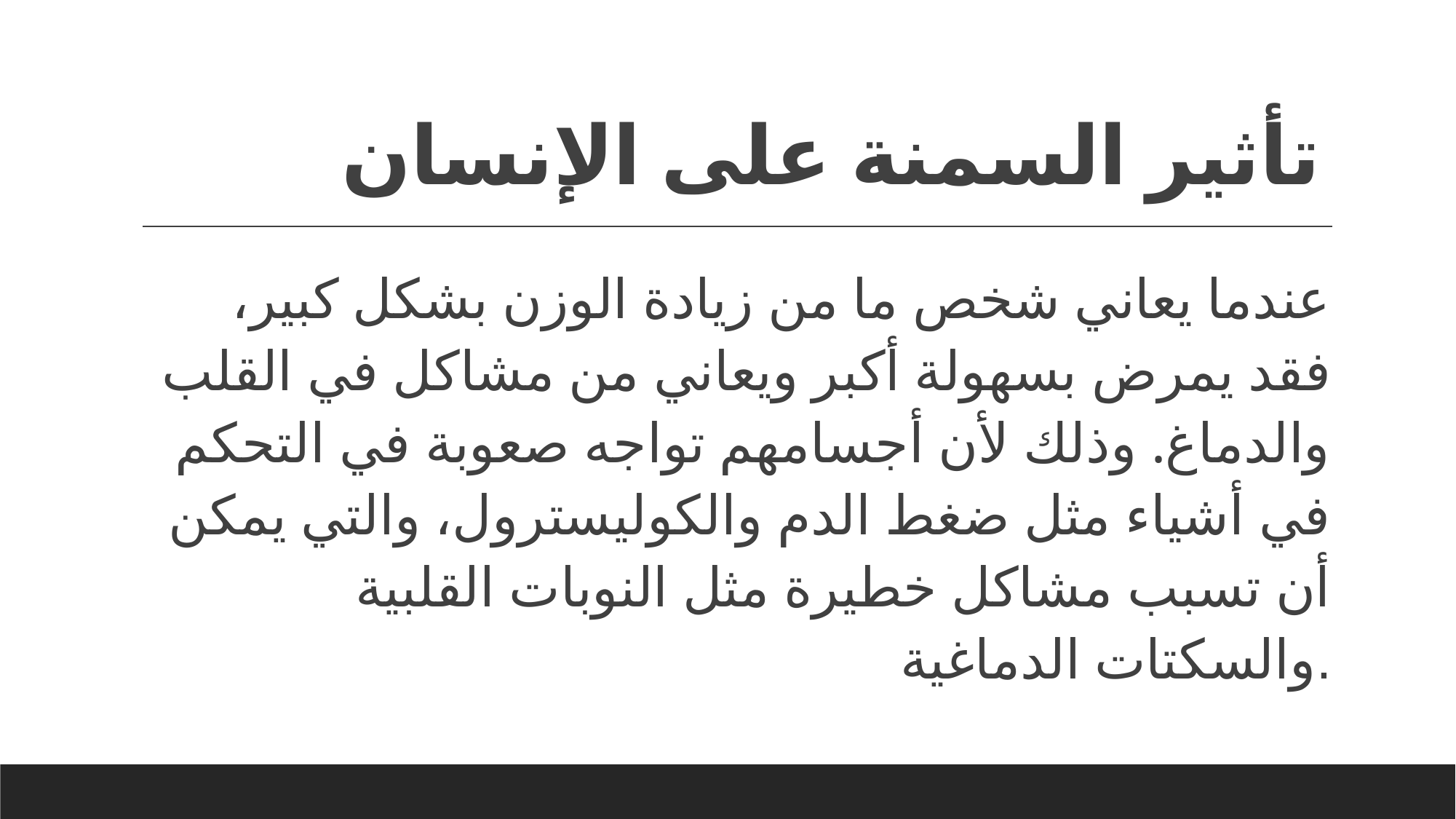

# تأثير السمنة على الإنسان
عندما يعاني شخص ما من زيادة الوزن بشكل كبير، فقد يمرض بسهولة أكبر ويعاني من مشاكل في القلب والدماغ. وذلك لأن أجسامهم تواجه صعوبة في التحكم في أشياء مثل ضغط الدم والكوليسترول، والتي يمكن أن تسبب مشاكل خطيرة مثل النوبات القلبية والسكتات الدماغية.